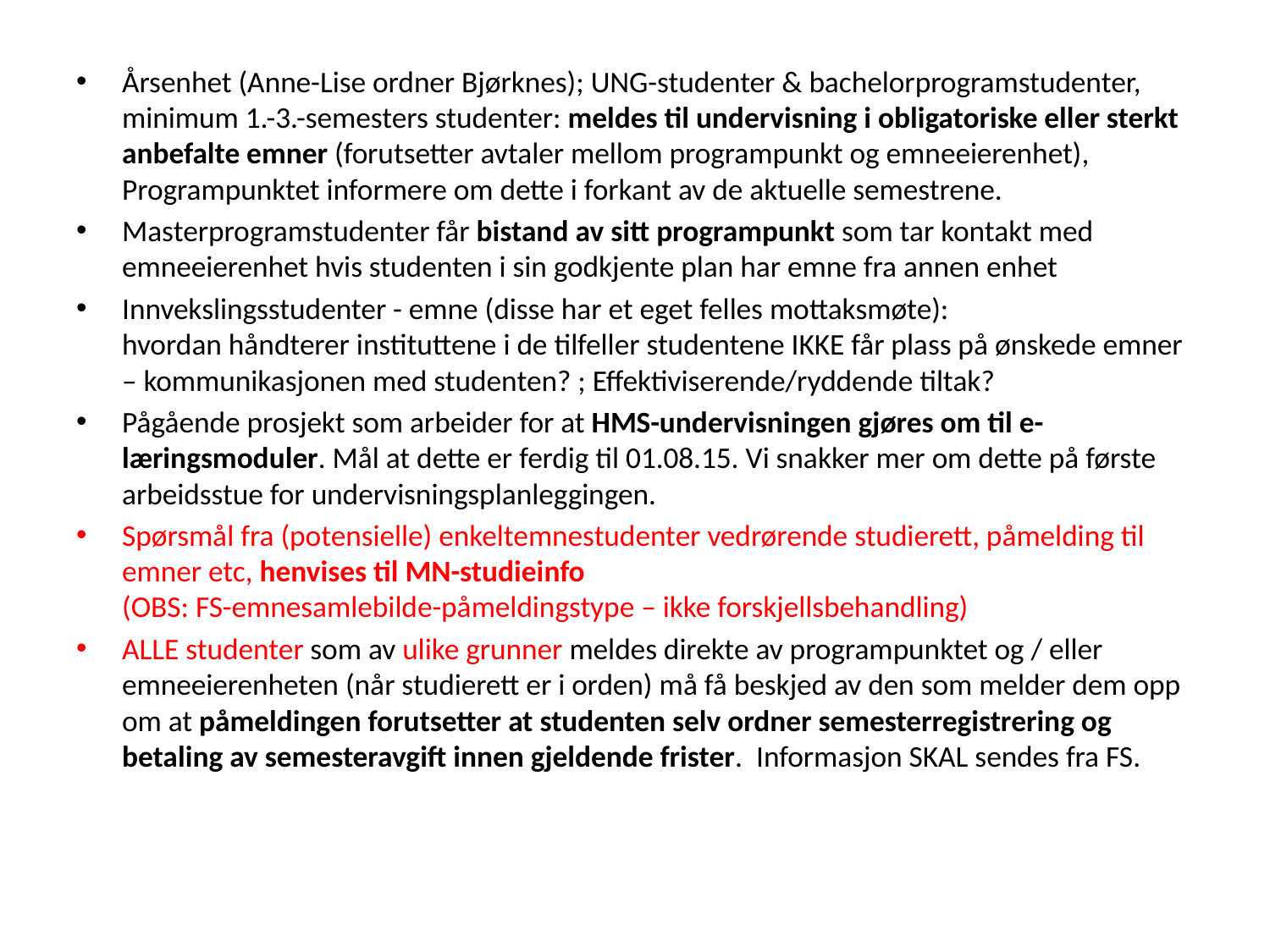

Årsenhet (Anne-Lise ordner Bjørknes); UNG-studenter & bachelorprogramstudenter, minimum 1.-3.-semesters studenter: meldes til undervisning i obligatoriske eller sterkt anbefalte emner (forutsetter avtaler mellom programpunkt og emneeierenhet),
Programpunktet informere om dette i forkant av de aktuelle semestrene.
Masterprogramstudenter får bistand av sitt programpunkt som tar kontakt med emneeierenhet hvis studenten i sin godkjente plan har emne fra annen enhet
Innvekslingsstudenter - emne (disse har et eget felles mottaksmøte):
hvordan håndterer instituttene i de tilfeller studentene IKKE får plass på ønskede emner – kommunikasjonen med studenten? ; Effektiviserende/ryddende tiltak?
Pågående prosjekt som arbeider for at HMS-undervisningen gjøres om til e-læringsmoduler. Mål at dette er ferdig til 01.08.15. Vi snakker mer om dette på første arbeidsstue for undervisningsplanleggingen.
Spørsmål fra (potensielle) enkeltemnestudenter vedrørende studierett, påmelding til emner etc, henvises til MN-studieinfo
(OBS: FS-emnesamlebilde-påmeldingstype – ikke forskjellsbehandling)
ALLE studenter som av ulike grunner meldes direkte av programpunktet og / eller emneeierenheten (når studierett er i orden) må få beskjed av den som melder dem opp om at påmeldingen forutsetter at studenten selv ordner semesterregistrering og betaling av semesteravgift innen gjeldende frister.  Informasjon SKAL sendes fra FS.